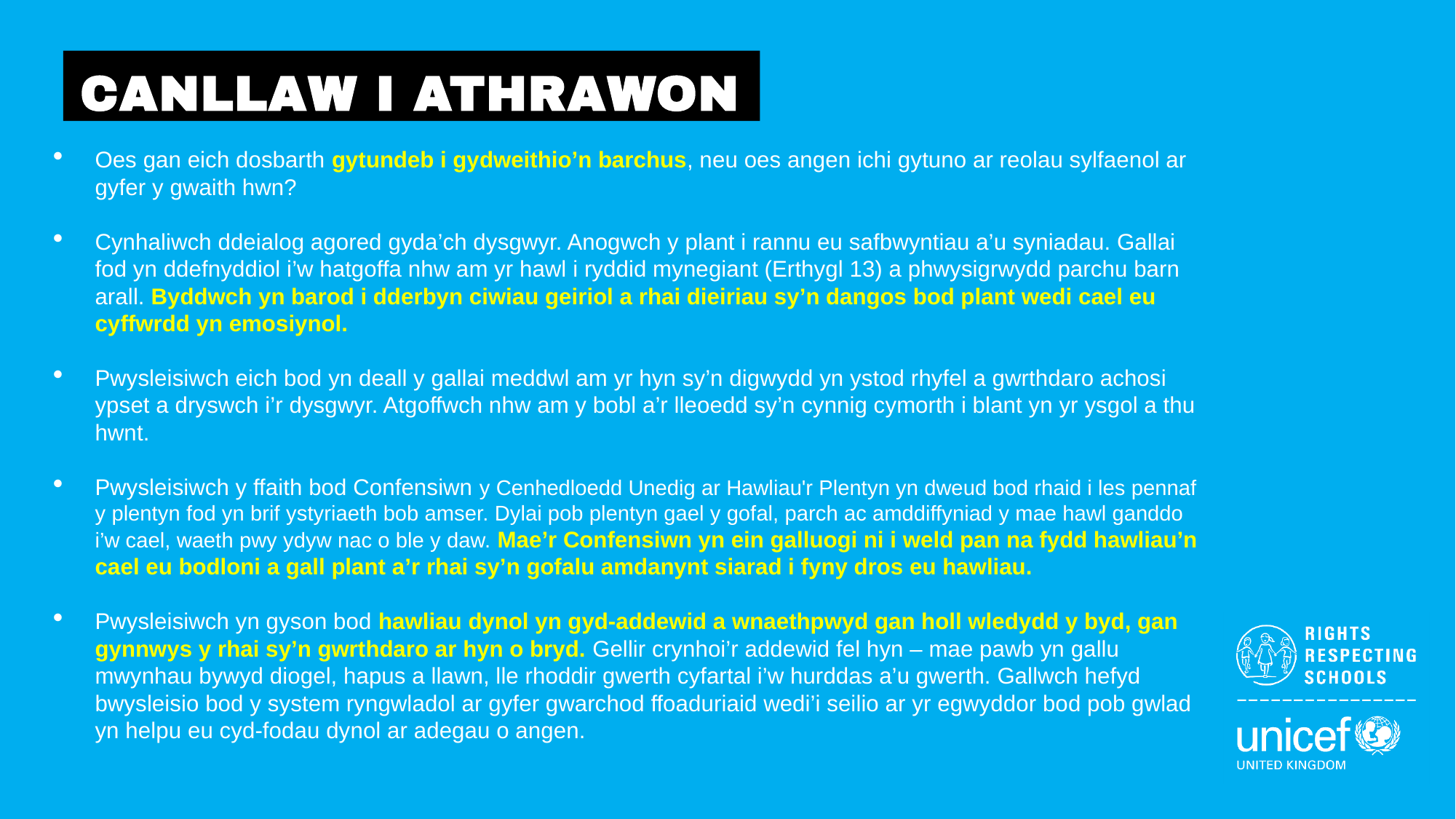

CANLLAW I ATHRAWON
Oes gan eich dosbarth gytundeb i gydweithio’n barchus, neu oes angen ichi gytuno ar reolau sylfaenol ar gyfer y gwaith hwn?
Cynhaliwch ddeialog agored gyda’ch dysgwyr. Anogwch y plant i rannu eu safbwyntiau a’u syniadau. Gallai fod yn ddefnyddiol i’w hatgoffa nhw am yr hawl i ryddid mynegiant (Erthygl 13) a phwysigrwydd parchu barn arall. Byddwch yn barod i dderbyn ciwiau geiriol a rhai dieiriau sy’n dangos bod plant wedi cael eu cyffwrdd yn emosiynol.  ­
Pwysleisiwch eich bod yn deall y gallai meddwl am yr hyn sy’n digwydd yn ystod rhyfel a gwrthdaro achosi ypset a dryswch i’r dysgwyr. Atgoffwch nhw am y bobl a’r lleoedd sy’n cynnig cymorth i blant yn yr ysgol a thu hwnt.
Pwysleisiwch y ffaith bod Confensiwn y Cenhedloedd Unedig ar Hawliau'r Plentyn yn dweud bod rhaid i les pennaf y plentyn fod yn brif ystyriaeth bob amser. Dylai pob plentyn gael y gofal, parch ac amddiffyniad y mae hawl ganddo i’w cael, waeth pwy ydyw nac o ble y daw. Mae’r Confensiwn yn ein galluogi ni i weld pan na fydd hawliau’n cael eu bodloni a gall plant a’r rhai sy’n gofalu amdanynt siarad i fyny dros eu hawliau.
Pwysleisiwch yn gyson bod hawliau dynol yn gyd-addewid a wnaethpwyd gan holl wledydd y byd, gan gynnwys y rhai sy’n gwrthdaro ar hyn o bryd. Gellir crynhoi’r addewid fel hyn – mae pawb yn gallu mwynhau bywyd diogel, hapus a llawn, lle rhoddir gwerth cyfartal i’w hurddas a’u gwerth. Gallwch hefyd bwysleisio bod y system ryngwladol ar gyfer gwarchod ffoaduriaid wedi’i seilio ar yr egwyddor bod pob gwlad yn helpu eu cyd-fodau dynol ar adegau o angen.